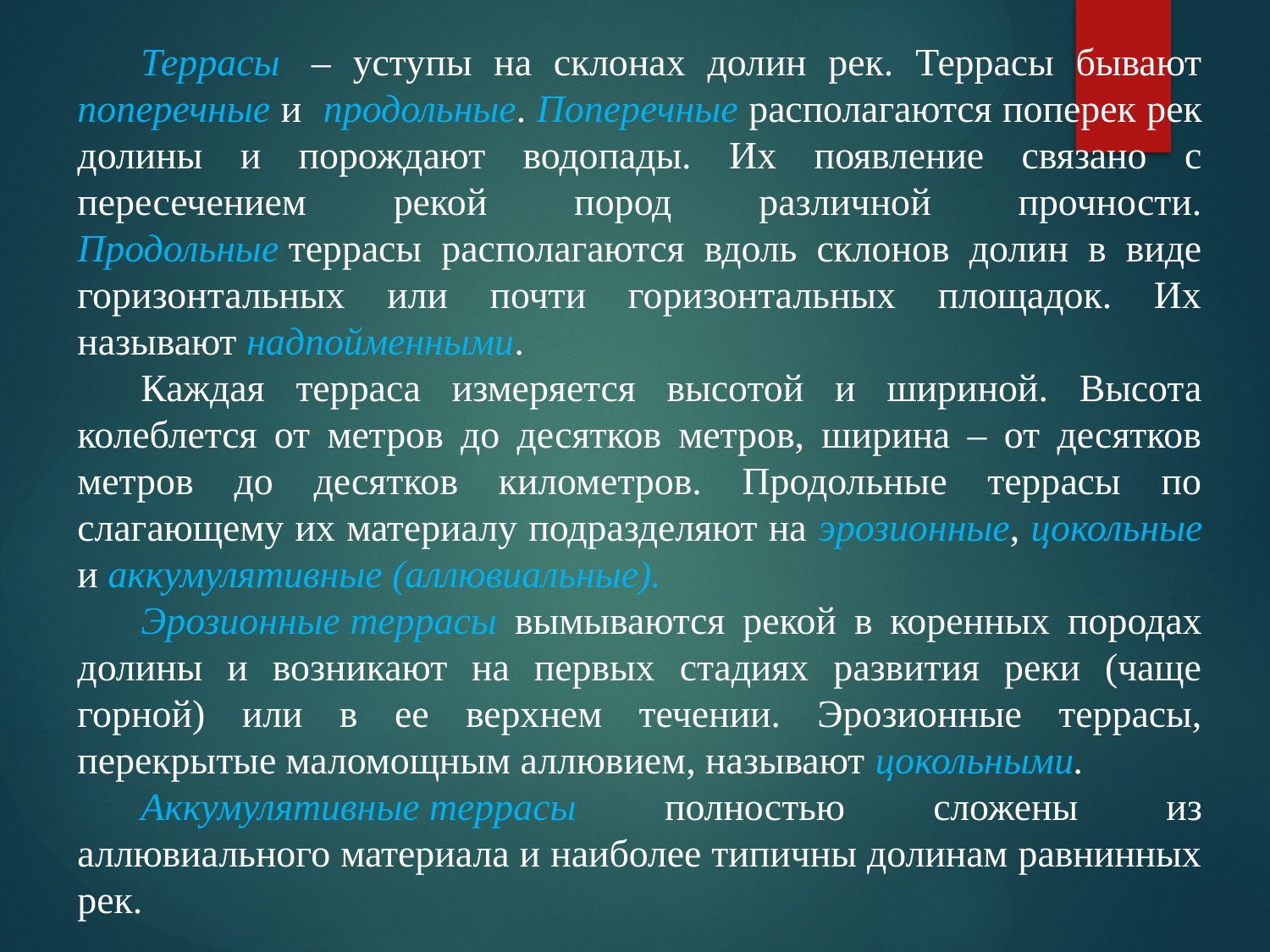

Террасы  – уступы на склонах долин рек. Террасы бывают поперечные и  продольные. Поперечные располагаются поперек рек долины и порождают водопады. Их появление связано с пересечением рекой пород различной прочности. Продольные террасы располагаются вдоль склонов долин в виде горизонтальных или почти горизонтальных площадок. Их называют надпойменными.
Каждая терраса измеряется высотой и шириной. Высота колеблется от метров до десятков метров, ширина – от десятков метров до десятков километров. Продольные террасы по слагающему их материалу подразделяют на эрозионные, цокольные и аккумулятивные (аллювиальные).
Эрозионные террасы вымываются рекой в коренных породах долины и возникают на первых стадиях развития реки (чаще горной) или в ее верхнем течении. Эрозионные террасы, перекрытые маломощным аллювием, называют цокольными.
Аккумулятивные террасы полностью сложены из аллювиального материала и наиболее типичны долинам равнинных рек.